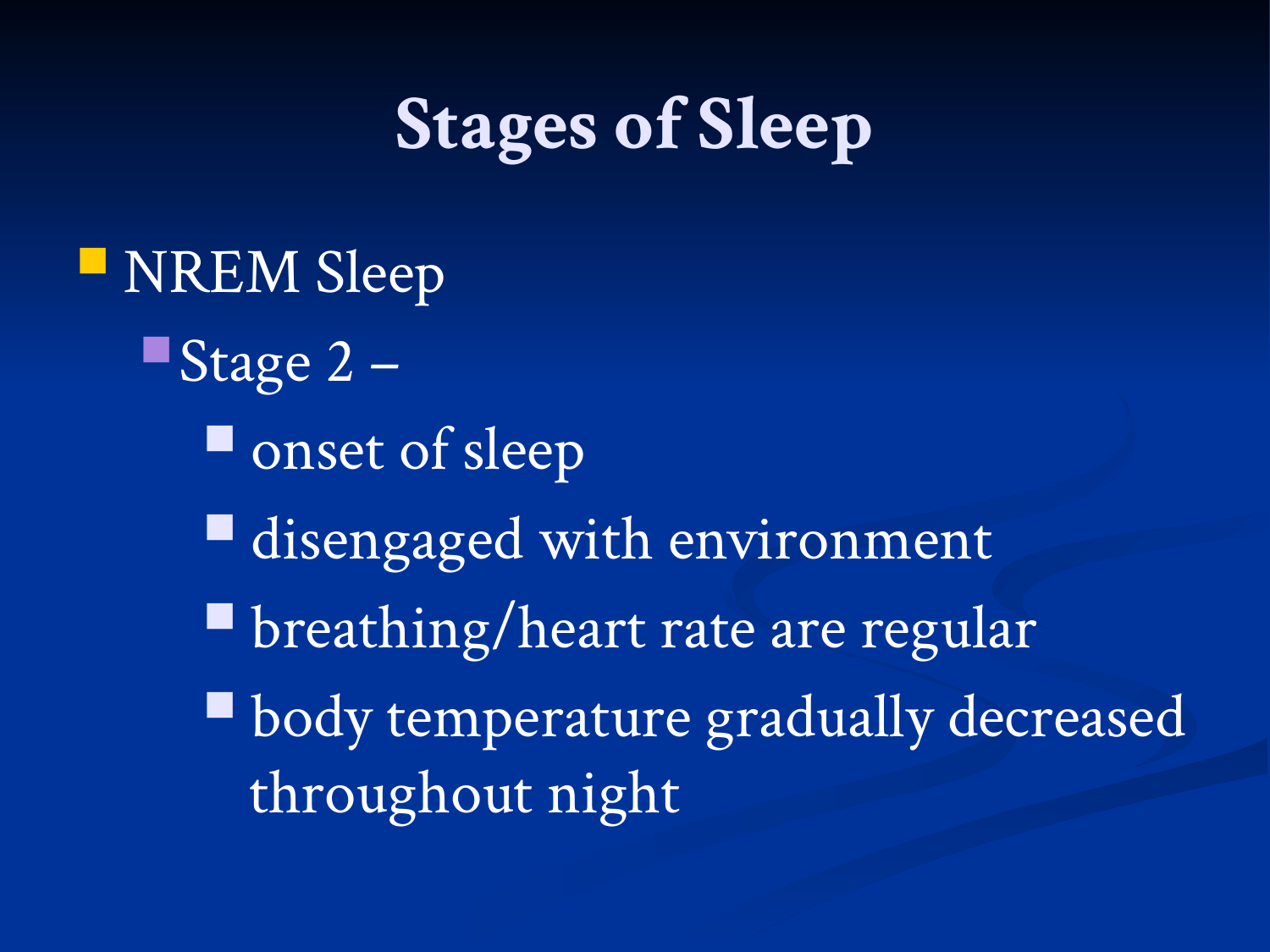

# Stages of Sleep
NREM Sleep
Stage 2 –
 onset of sleep
 disengaged with environment
 breathing/heart rate are regular
 body temperature gradually decreased  throughout night